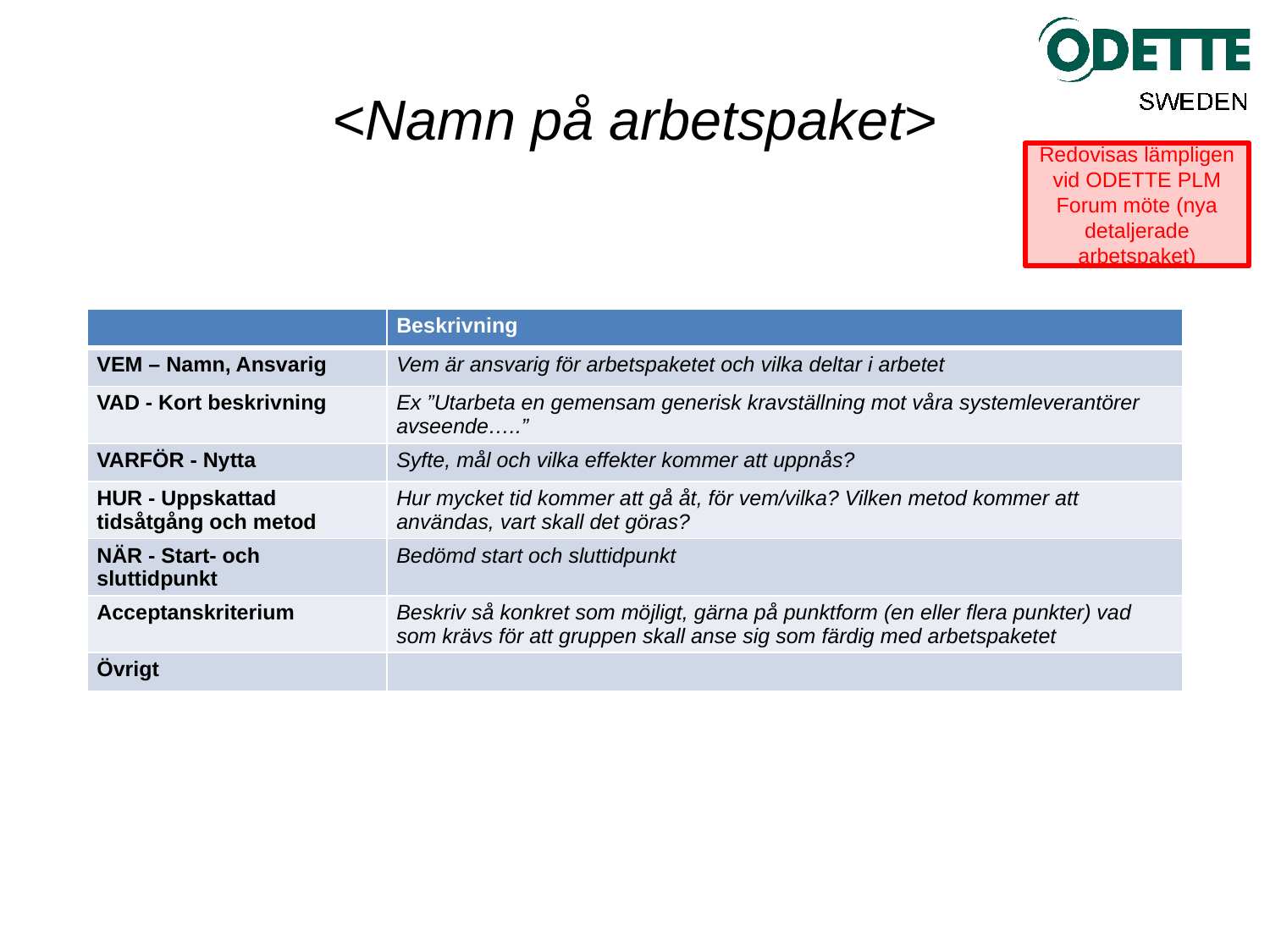

# <Namn på arbetspaket>
Redovisas lämpligen vid ODETTE PLM Forum möte (nya detaljerade arbetspaket)
|  | Beskrivning |
| --- | --- |
| VEM – Namn, Ansvarig | Vem är ansvarig för arbetspaketet och vilka deltar i arbetet |
| VAD - Kort beskrivning | Ex ”Utarbeta en gemensam generisk kravställning mot våra systemleverantörer avseende…..” |
| VARFÖR - Nytta | Syfte, mål och vilka effekter kommer att uppnås? |
| HUR - Uppskattad tidsåtgång och metod | Hur mycket tid kommer att gå åt, för vem/vilka? Vilken metod kommer att användas, vart skall det göras? |
| NÄR - Start- och sluttidpunkt | Bedömd start och sluttidpunkt |
| Acceptanskriterium | Beskriv så konkret som möjligt, gärna på punktform (en eller flera punkter) vad som krävs för att gruppen skall anse sig som färdig med arbetspaketet |
| Övrigt |  |